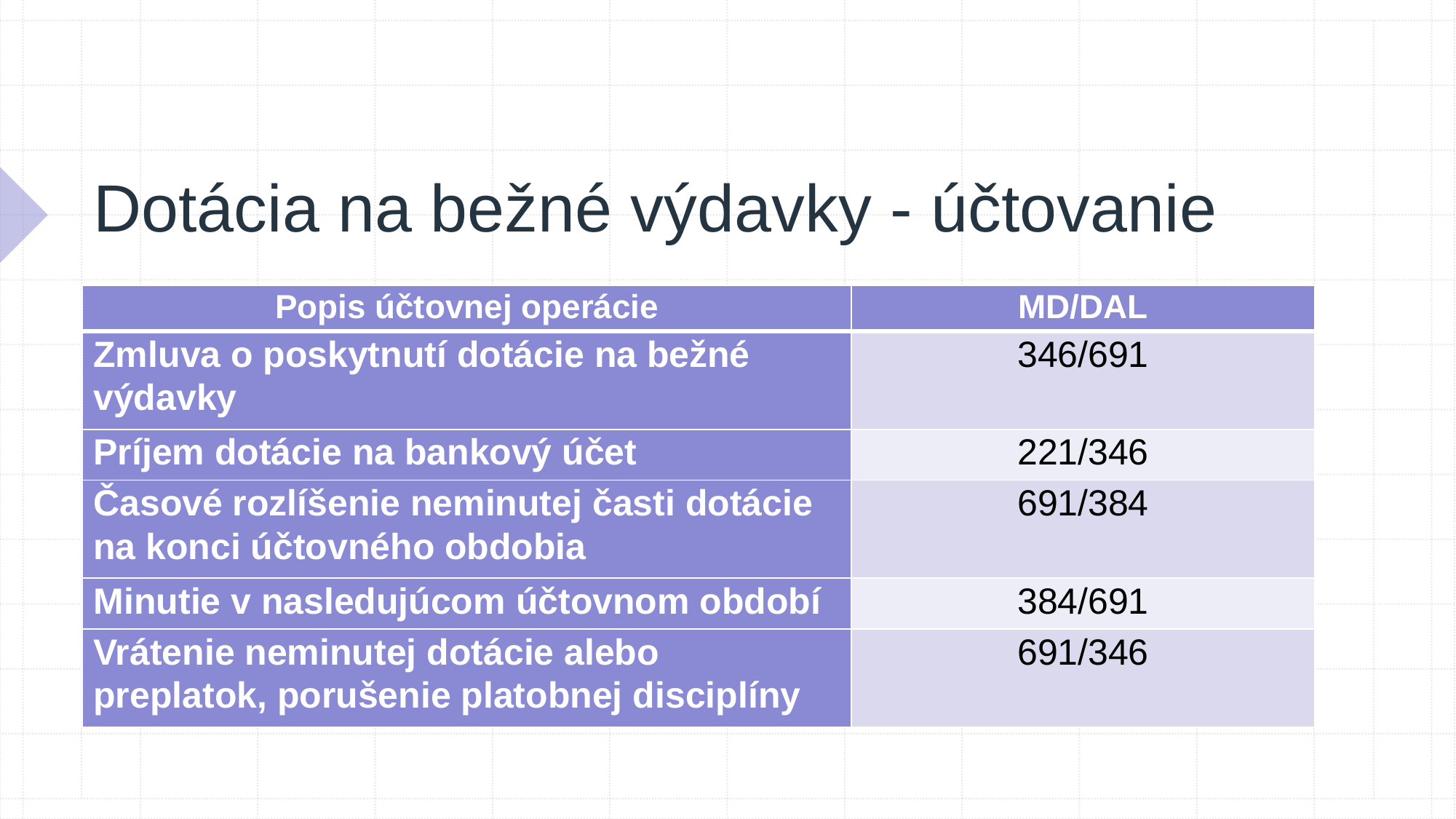

# Dotácia na bežné výdavky - účtovanie

| Popis účtovnej operácie | MD/DAL |
| --- | --- |
| Zmluva o poskytnutí dotácie na bežné výdavky | 346/691 |
| Príjem dotácie na bankový účet | 221/346 |
| Časové rozlíšenie neminutej časti dotácie na konci účtovného obdobia | 691/384 |
| Minutie v nasledujúcom účtovnom období | 384/691 |
| Vrátenie neminutej dotácie alebo preplatok, porušenie platobnej disciplíny | 691/346 |